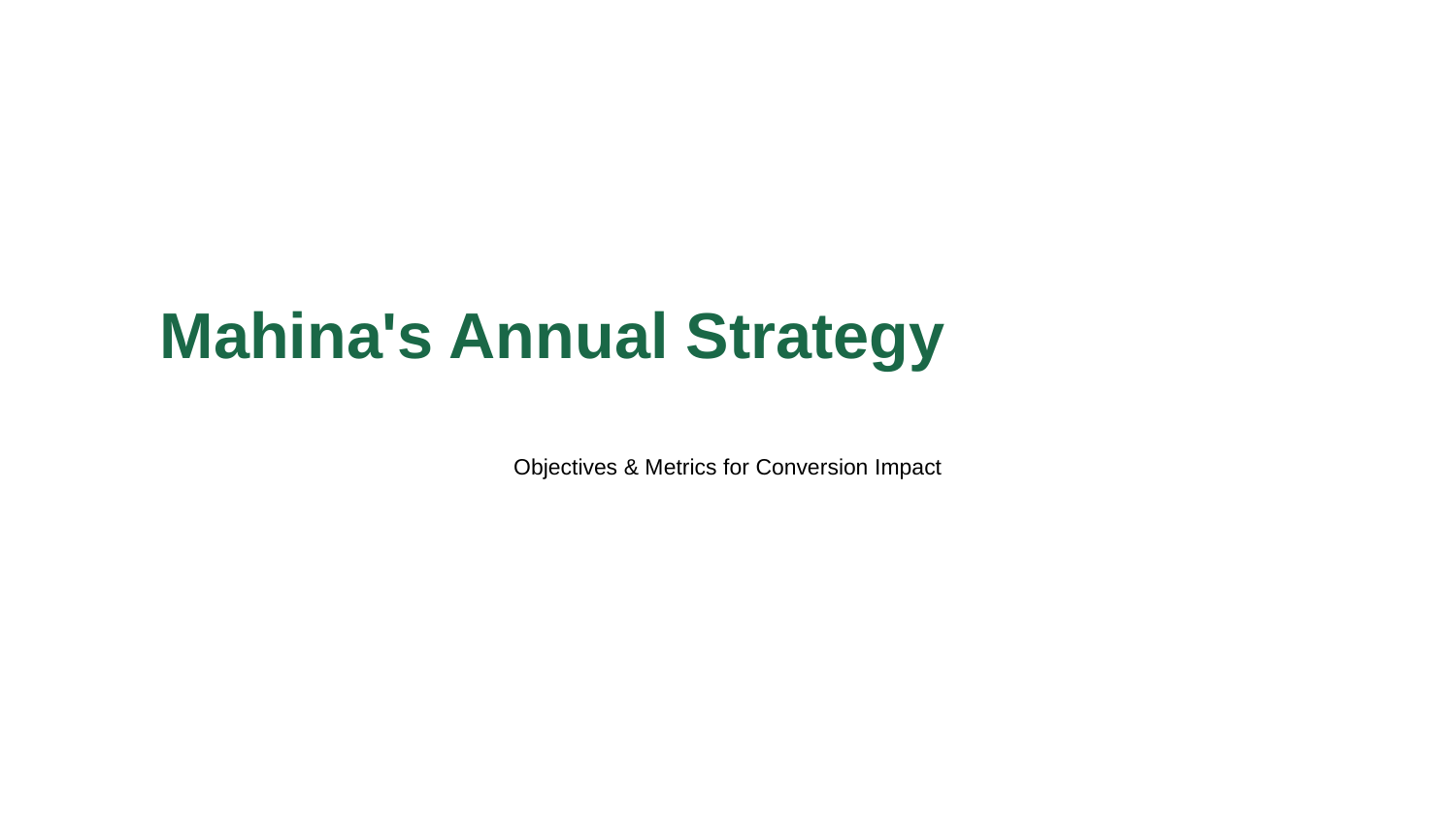

Mahina's Annual Strategy

Objectives & Metrics for Conversion Impact